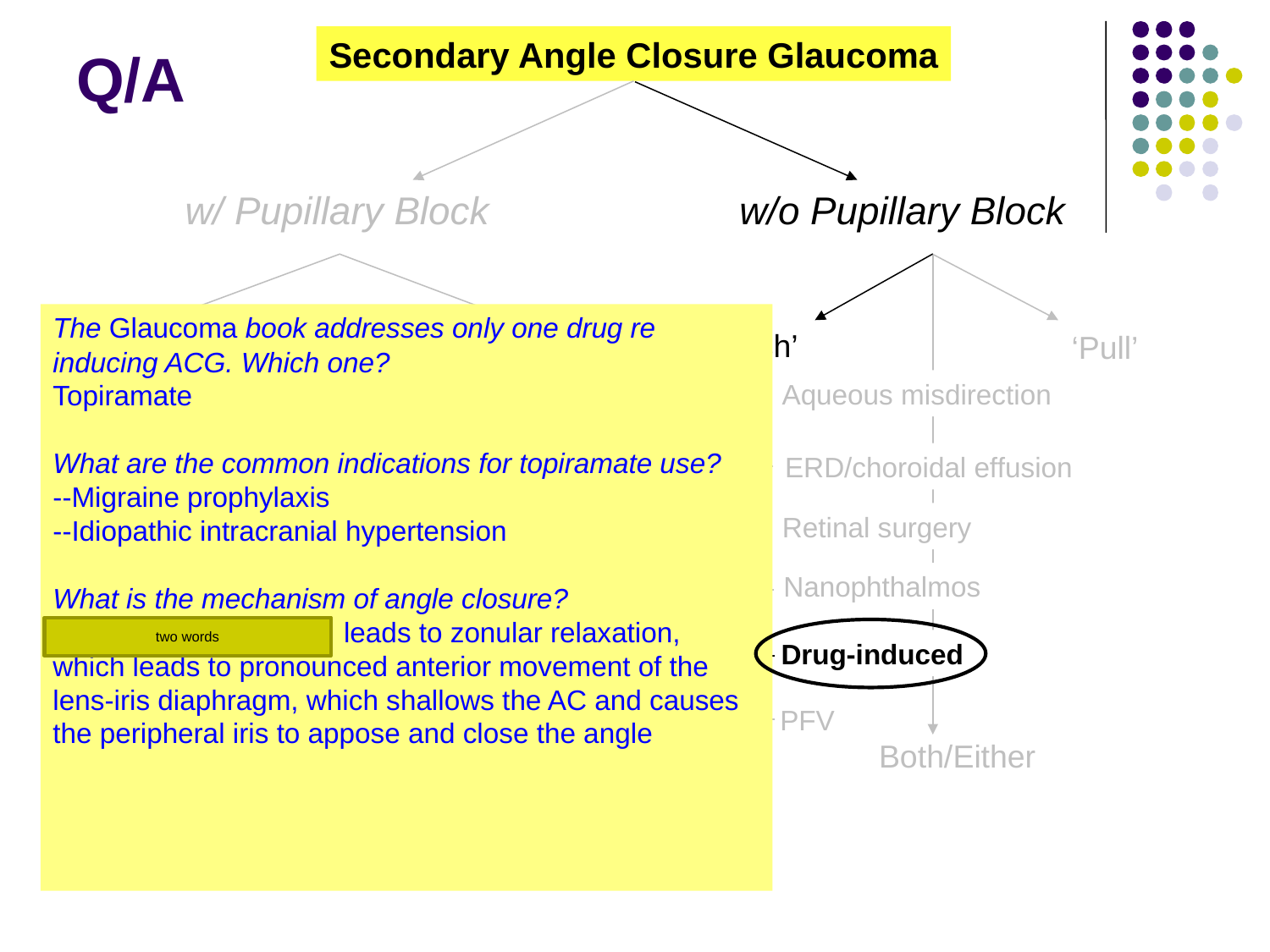

Secondary Angle Closure Glaucoma
# Q/A
w/ Pupillary Block
w/o Pupillary Block
The Glaucoma book addresses only one drug re inducing ACG. Which one?
Topiramate

What are the common indications for topiramate use?
--Migraine prophylaxis
--Idiopathic intracranial hypertension

What is the mechanism of angle closure?
Ciliochoroidal effusion  leads to zonular relaxation, which leads to pronounced anterior movement of the lens-iris diaphragm, which shallows the AC and causes the peripheral iris to appose and close the angle

What is the classic presentation of topiramate-induced ACG?
Severe  bilateral  ocular pain, plus blurry vision
Lens-
Induced
‘Push’
Aphakic/
Pseudophakic
‘Pull’
Aqueous misdirection
Phacomorphic
Ectopia lentis
ERD/choroidal effusion
Retinal surgery
Nanophthalmos
two words

Drug-induced
PFV
Both/Either